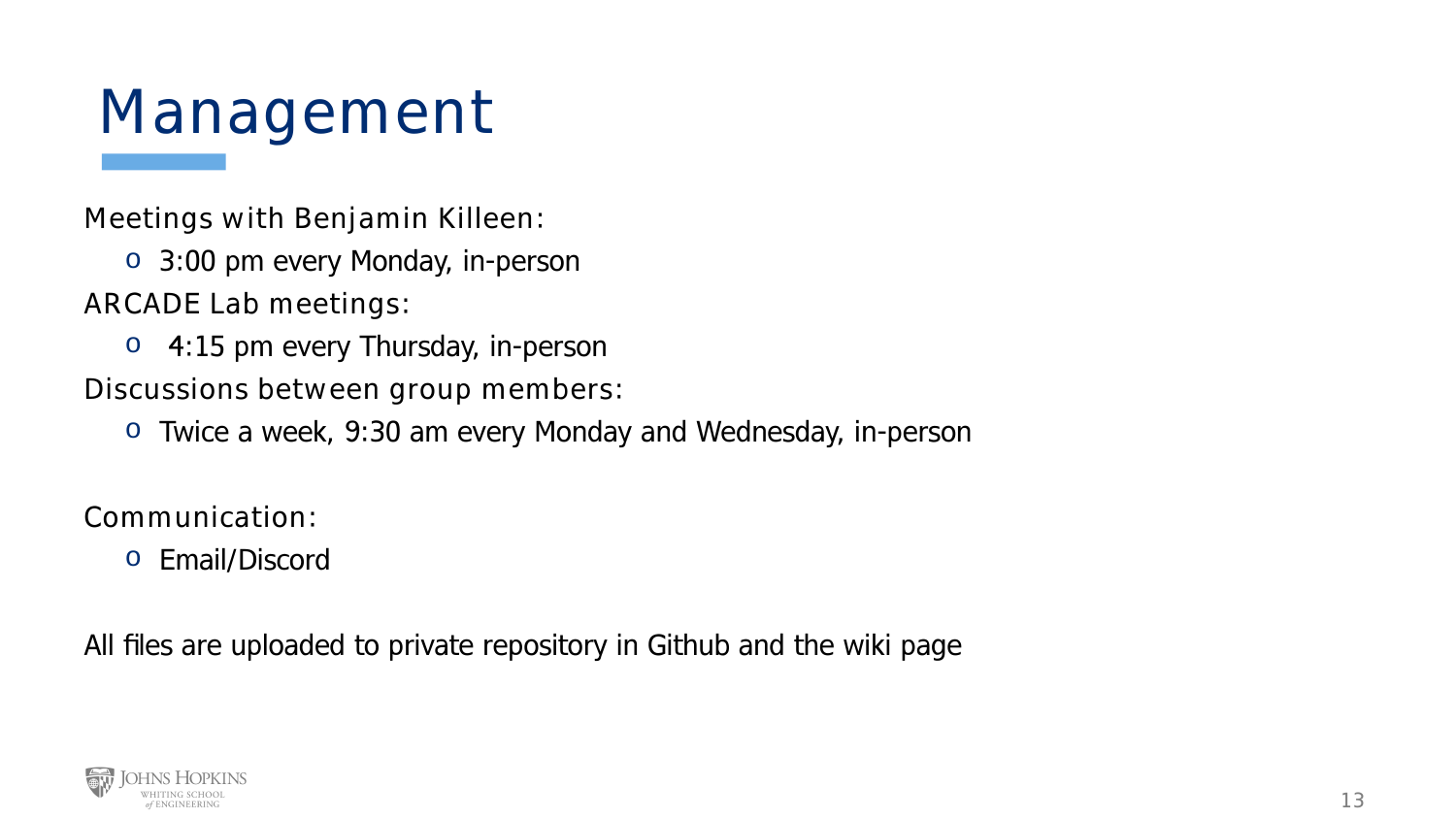

# Management
Meetings with Benjamin Killeen:
3:00 pm every Monday, in-person
ARCADE Lab meetings:
 4:15 pm every Thursday, in-person
Discussions between group members:
Twice a week, 9:30 am every Monday and Wednesday, in-person

Communication:
Email/Discord

All files are uploaded to private repository in Github and the wiki page